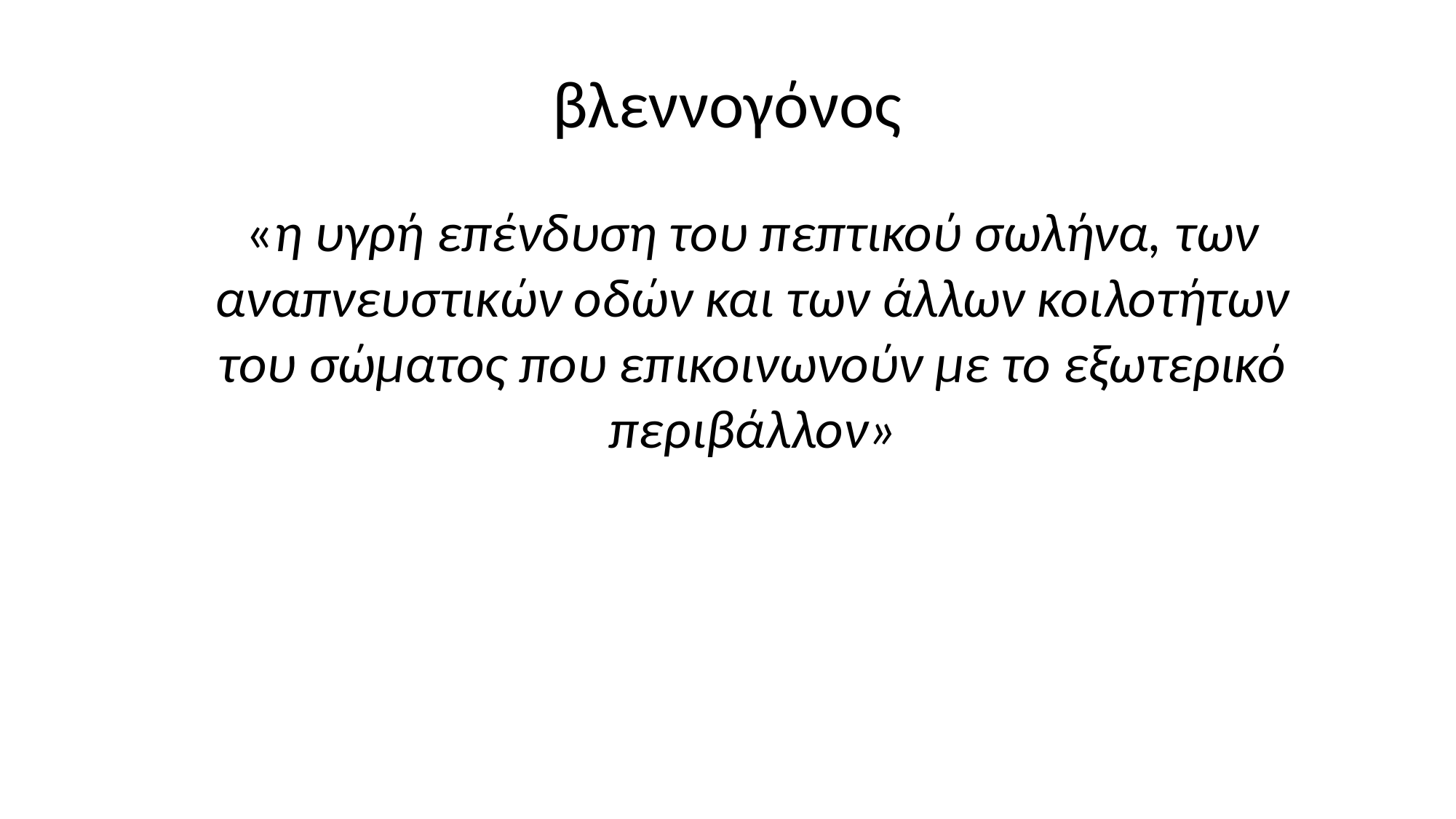

# βλεννογόνος
	«η υγρή επένδυση του πεπτικού σωλήνα, των αναπνευστικών οδών και των άλλων κοιλοτήτων του σώματος που επικοινωνούν με το εξωτερικό περιβάλλον»